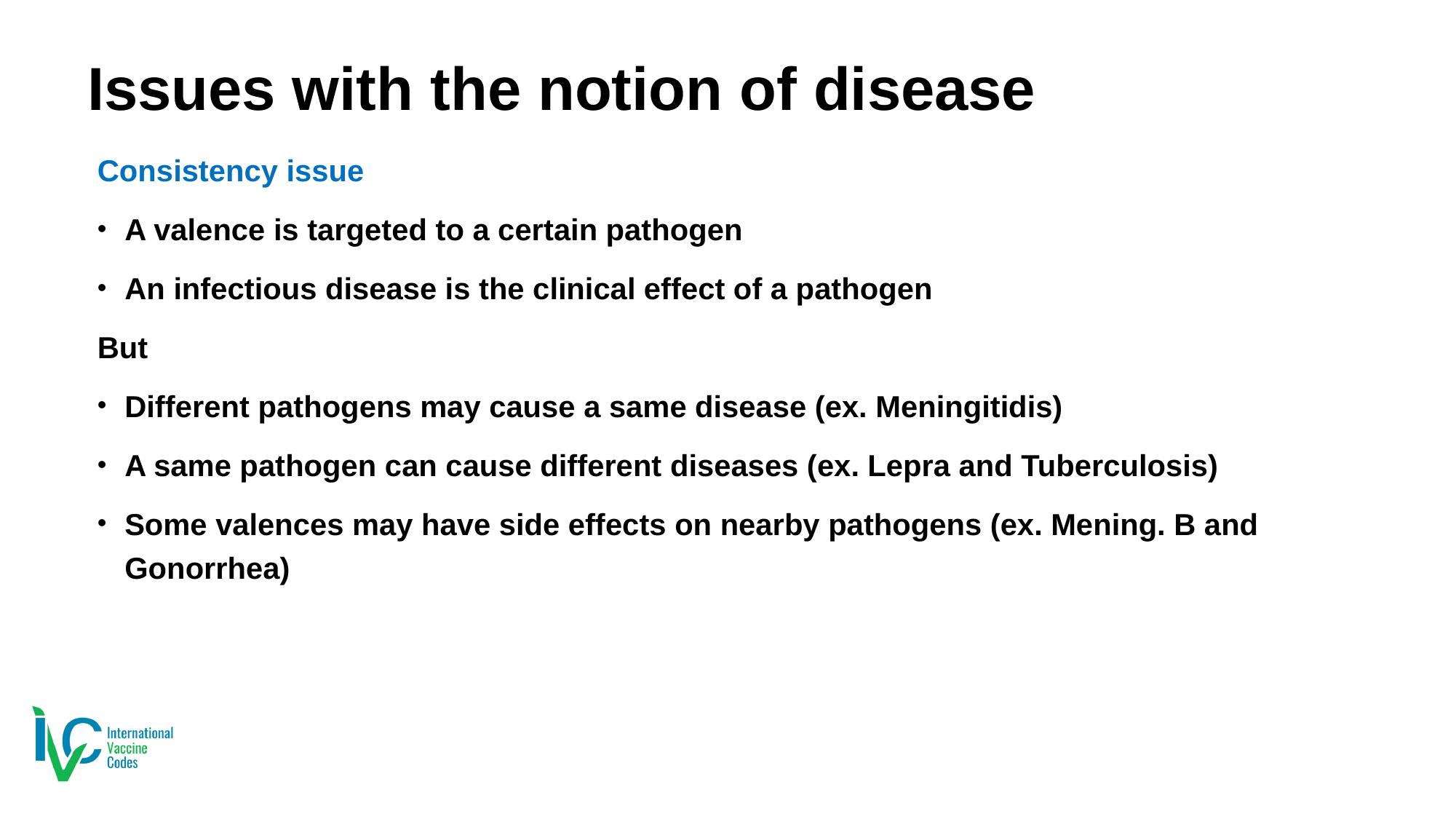

# Issues with the notion of disease
Consistency issue
A valence is targeted to a certain pathogen
An infectious disease is the clinical effect of a pathogen
But
Different pathogens may cause a same disease (ex. Meningitidis)
A same pathogen can cause different diseases (ex. Lepra and Tuberculosis)
Some valences may have side effects on nearby pathogens (ex. Mening. B and Gonorrhea)